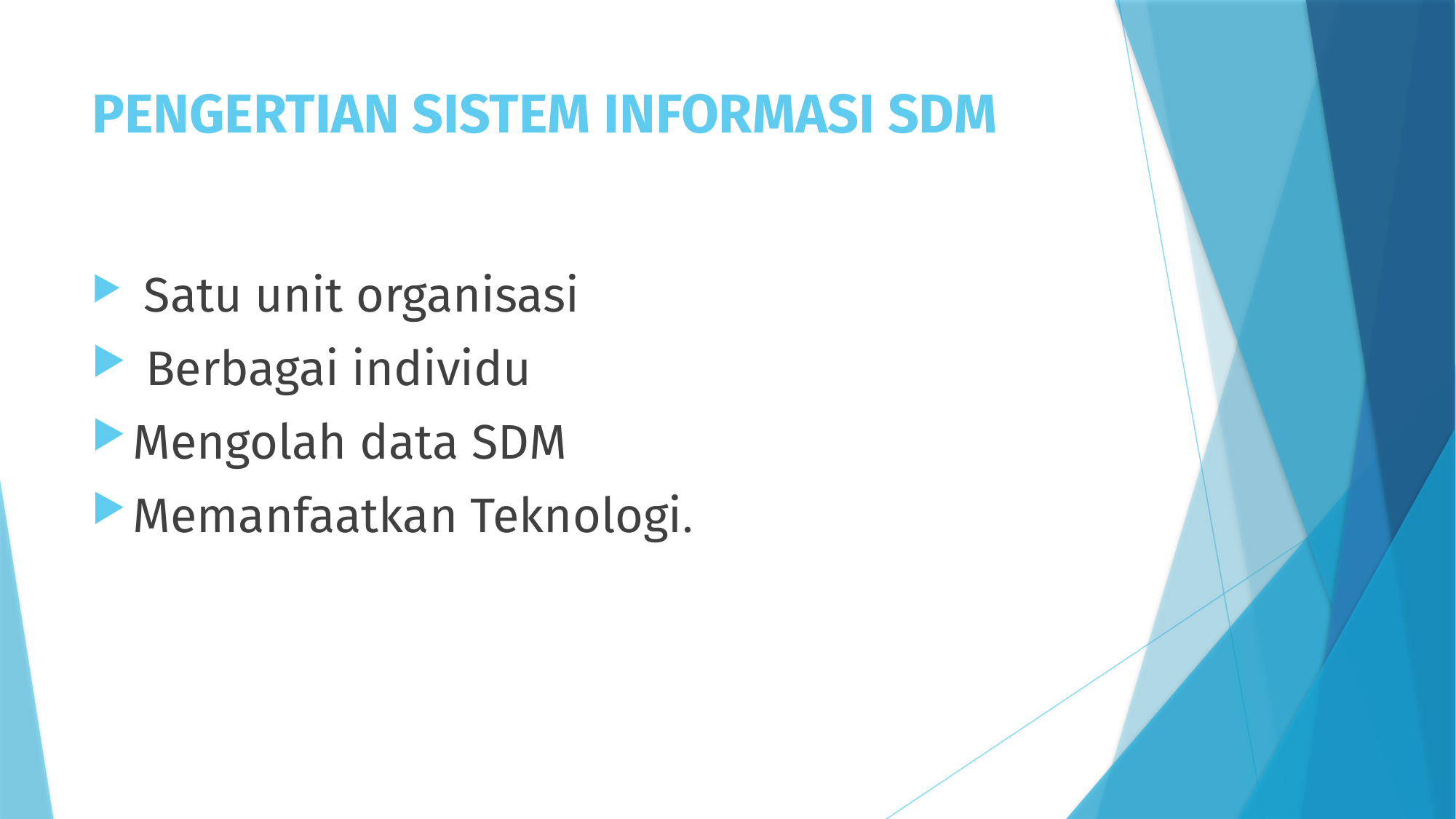

# PENGERTIAN SISTEM INFORMASI SDM
 Satu unit organisasi
 Berbagai individu
Mengolah data SDM
Memanfaatkan Teknologi.